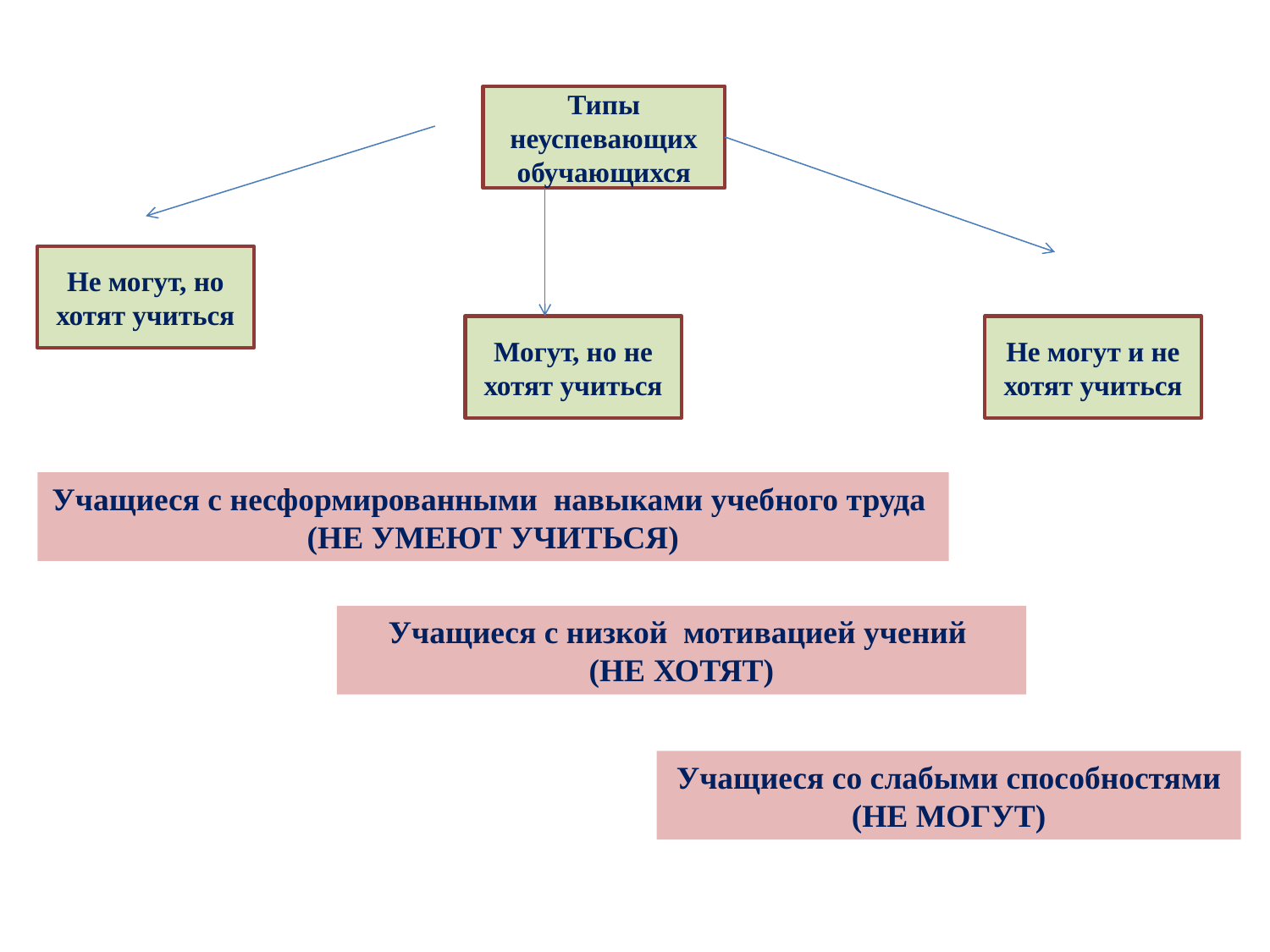

Типы неуспевающих обучающихся
Не могут, но хотят учиться
Могут, но не хотят учиться
Не могут и не хотят учиться

Учащиеся с несформированными  навыками учебного труда
(НЕ УМЕЮТ УЧИТЬСЯ)
Учащиеся с низкой  мотивацией учений
(НЕ ХОТЯТ)
Учащиеся со слабыми способностями
(НЕ МОГУТ)